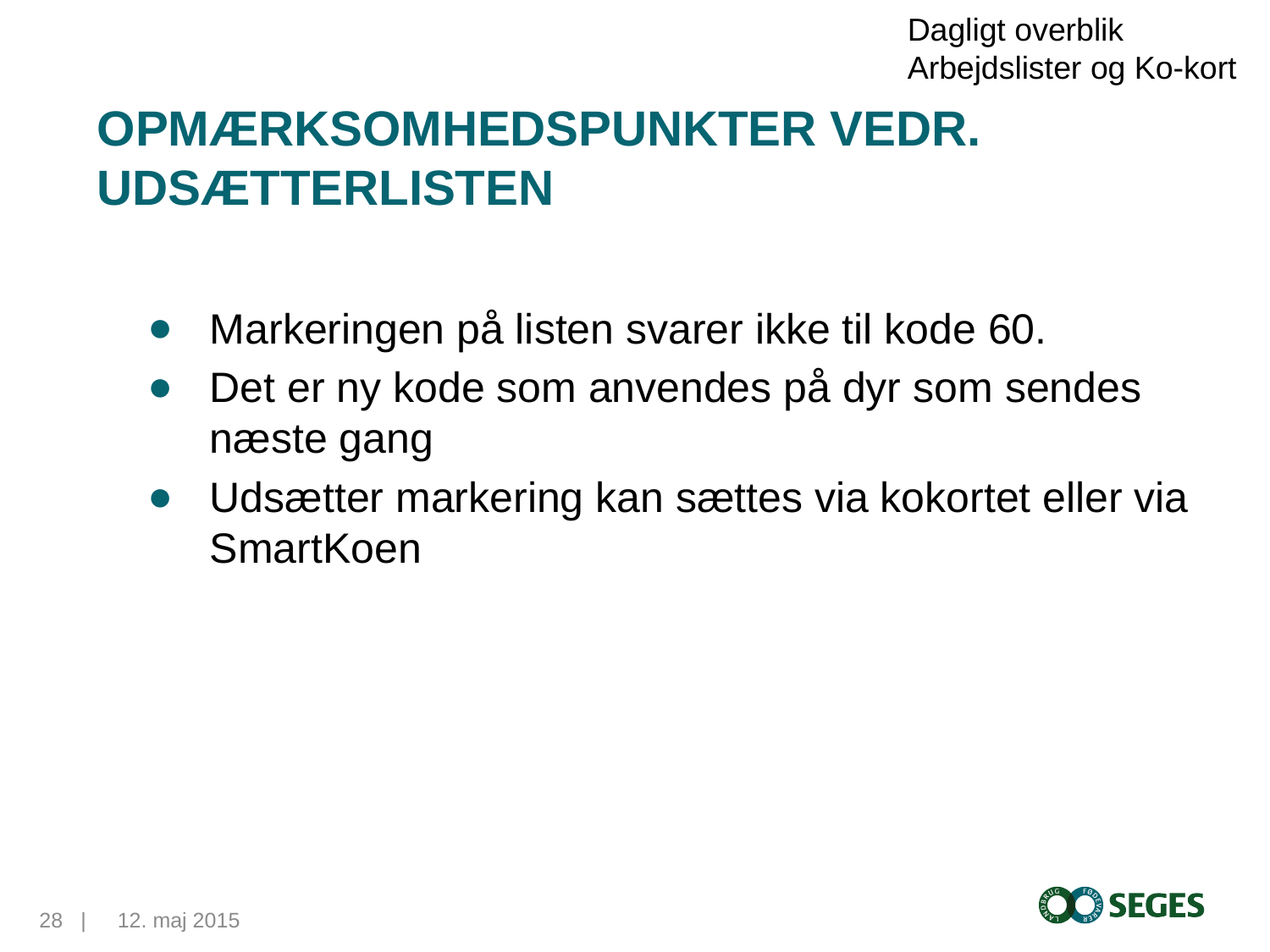

Dagligt overblik
Arbejdslister og Ko-kort
# Opmærksomhedspunkter vedr. Udsætterlisten
Markeringen på listen svarer ikke til kode 60.
Det er ny kode som anvendes på dyr som sendes næste gang
Udsætter markering kan sættes via kokortet eller via SmartKoen

28...|
12. maj 2015